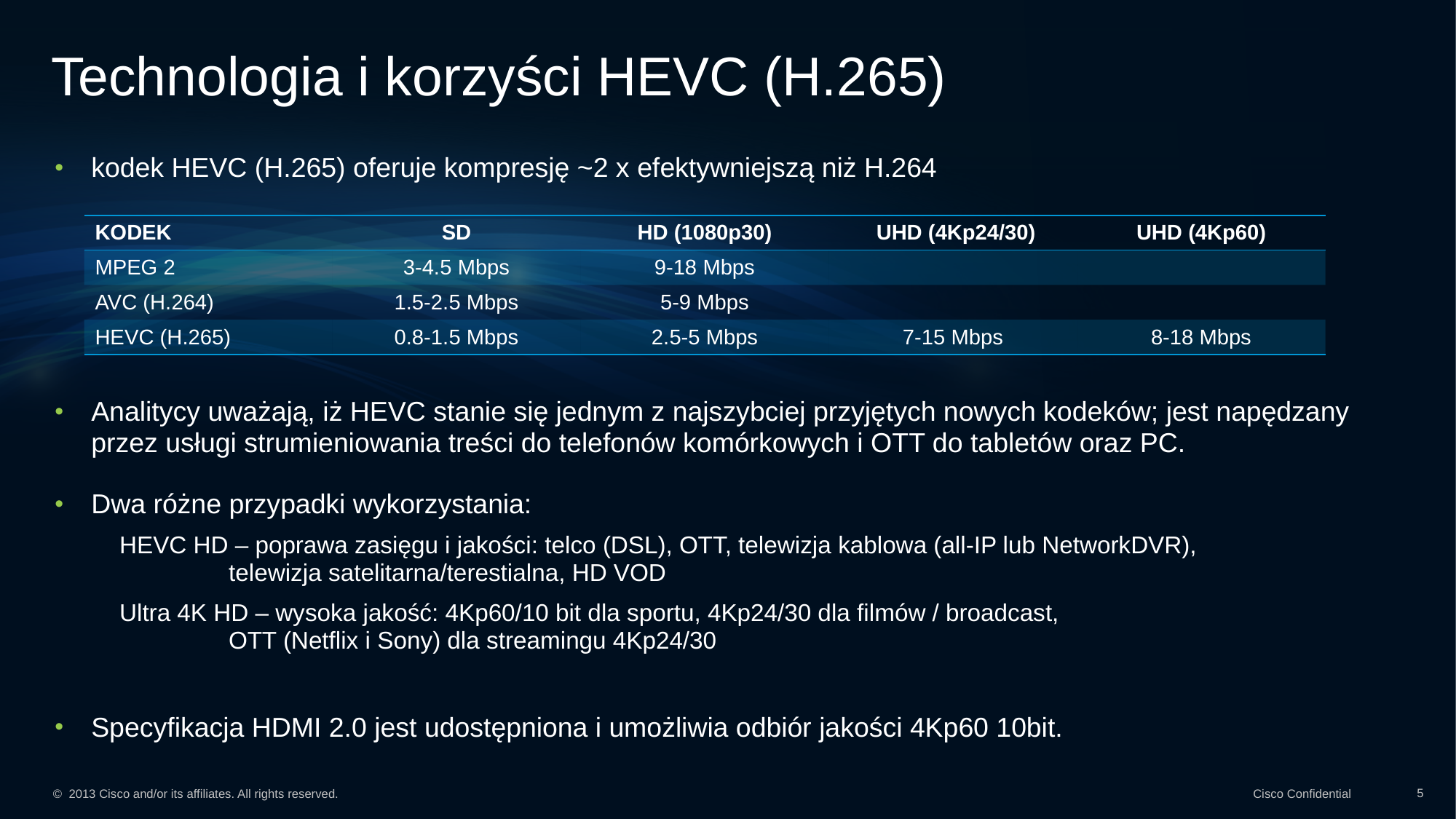

# Technologia i korzyści HEVC (H.265)
kodek HEVC (H.265) oferuje kompresję ~2 x efektywniejszą niż H.264

Analitycy uważają, iż HEVC stanie się jednym z najszybciej przyjętych nowych kodeków; jest napędzany przez usługi strumieniowania treści do telefonów komórkowych i OTT do tabletów oraz PC.
Dwa różne przypadki wykorzystania:
HEVC HD – poprawa zasięgu i jakości: telco (DSL), OTT, telewizja kablowa (all-IP lub NetworkDVR),
	telewizja satelitarna/terestialna, HD VOD
Ultra 4K HD – wysoka jakość: 4Kp60/10 bit dla sportu, 4Kp24/30 dla filmów / broadcast,
	OTT (Netflix i Sony) dla streamingu 4Kp24/30
Specyfikacja HDMI 2.0 jest udostępniona i umożliwia odbiór jakości 4Kp60 10bit.
| KODEK | SD | HD (1080p30) | UHD (4Kp24/30) | UHD (4Kp60) |
| --- | --- | --- | --- | --- |
| MPEG 2 | 3-4.5 Mbps | 9-18 Mbps |  |  |
| AVC (H.264) | 1.5-2.5 Mbps | 5-9 Mbps |  |  |
| HEVC (H.265) | 0.8-1.5 Mbps | 2.5-5 Mbps | 7-15 Mbps | 8-18 Mbps |